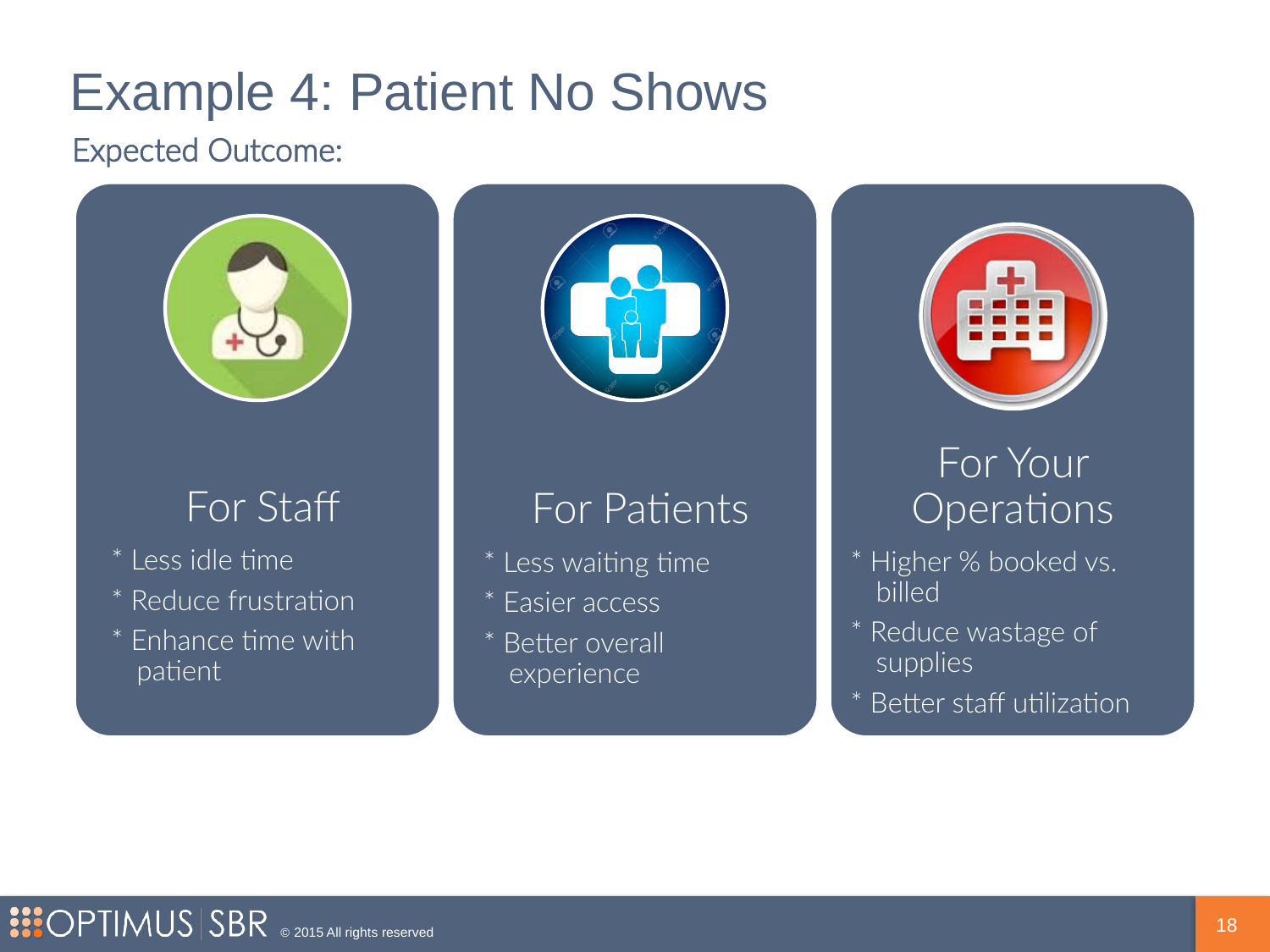

# Example 4: Patient No Shows
Expected Outcome:

For Your Operations
* Higher % booked vs. billed
* Reduce wastage of supplies
* Better staff utilization
For Staff
* Less idle time
* Reduce frustration
* Enhance time with patient
For Patients
* Less waiting time
* Easier access
* Better overall experience
18